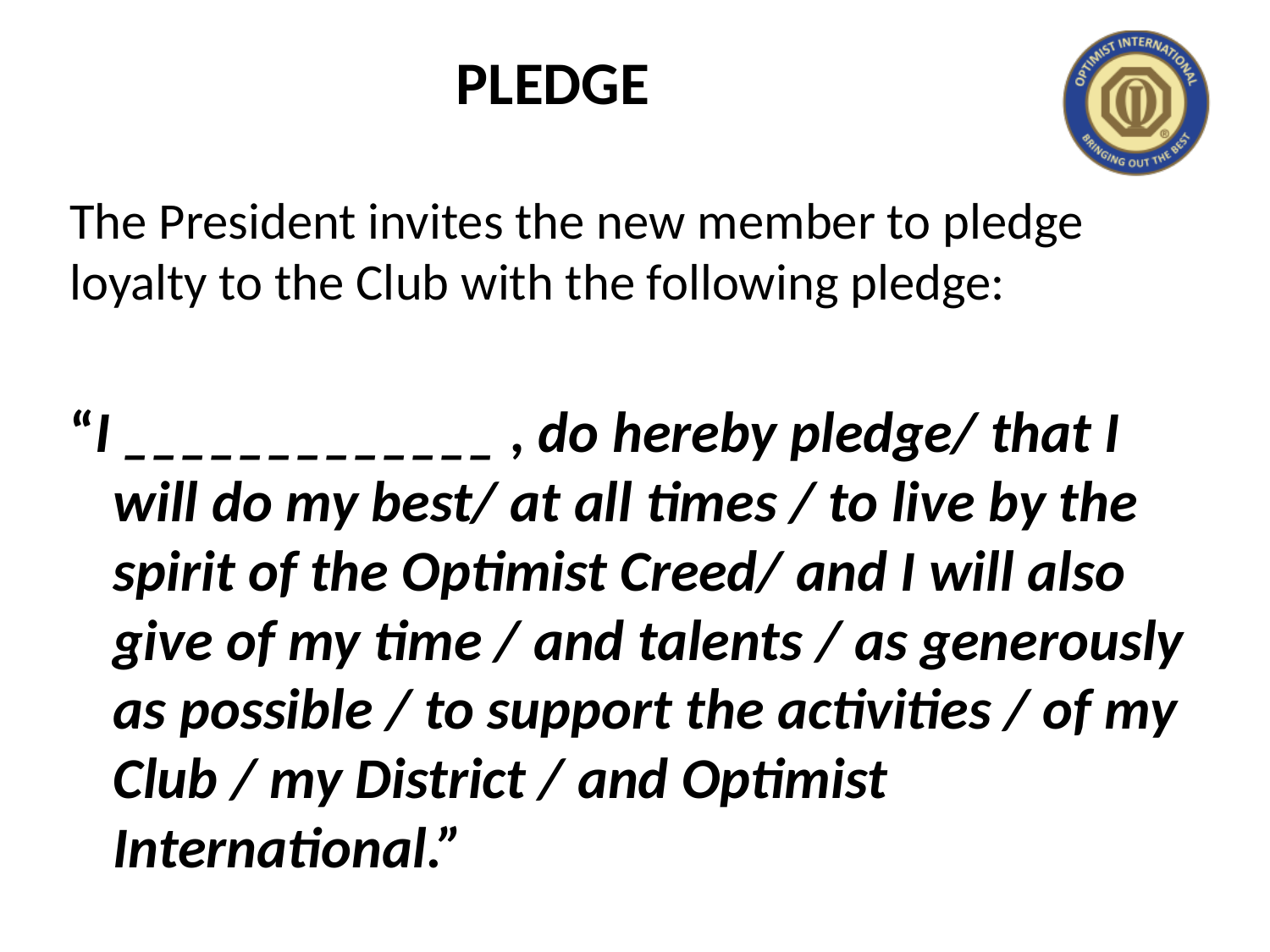

# PLEDGE
The President invites the new member to pledge loyalty to the Club with the following pledge:

“I _____________ , do hereby pledge/ that I will do my best/ at all times / to live by the spirit of the Optimist Creed/ and I will also give of my time / and talents / as generously as possible / to support the activities / of my Club / my District / and Optimist International.”